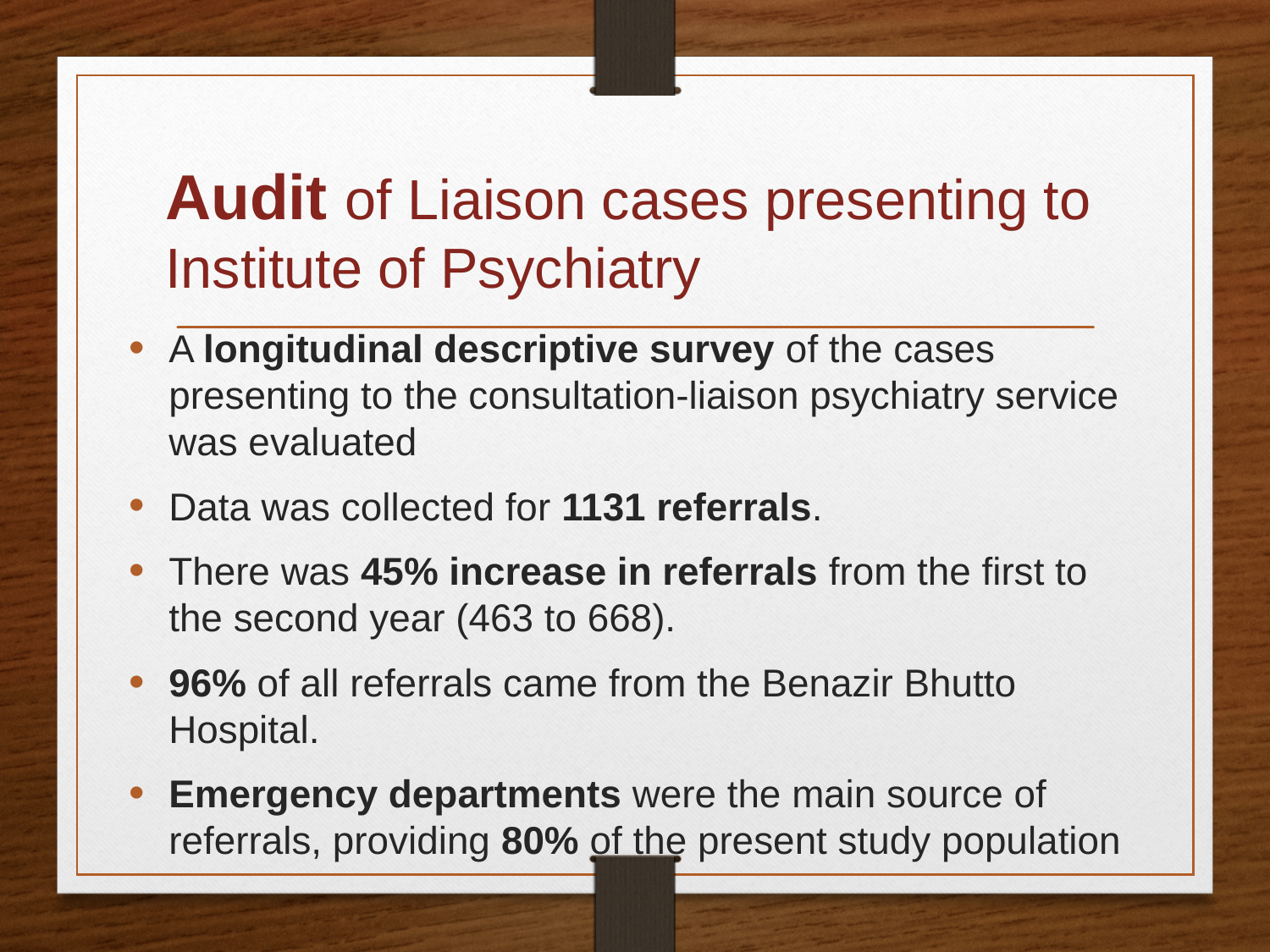

# Audit of Liaison cases presenting to Institute of Psychiatry
A longitudinal descriptive survey of the cases presenting to the consultation-liaison psychiatry service was evaluated
Data was collected for 1131 referrals.
There was 45% increase in referrals from the first to the second year (463 to 668).
96% of all referrals came from the Benazir Bhutto Hospital.
Emergency departments were the main source of referrals, providing 80% of the present study population